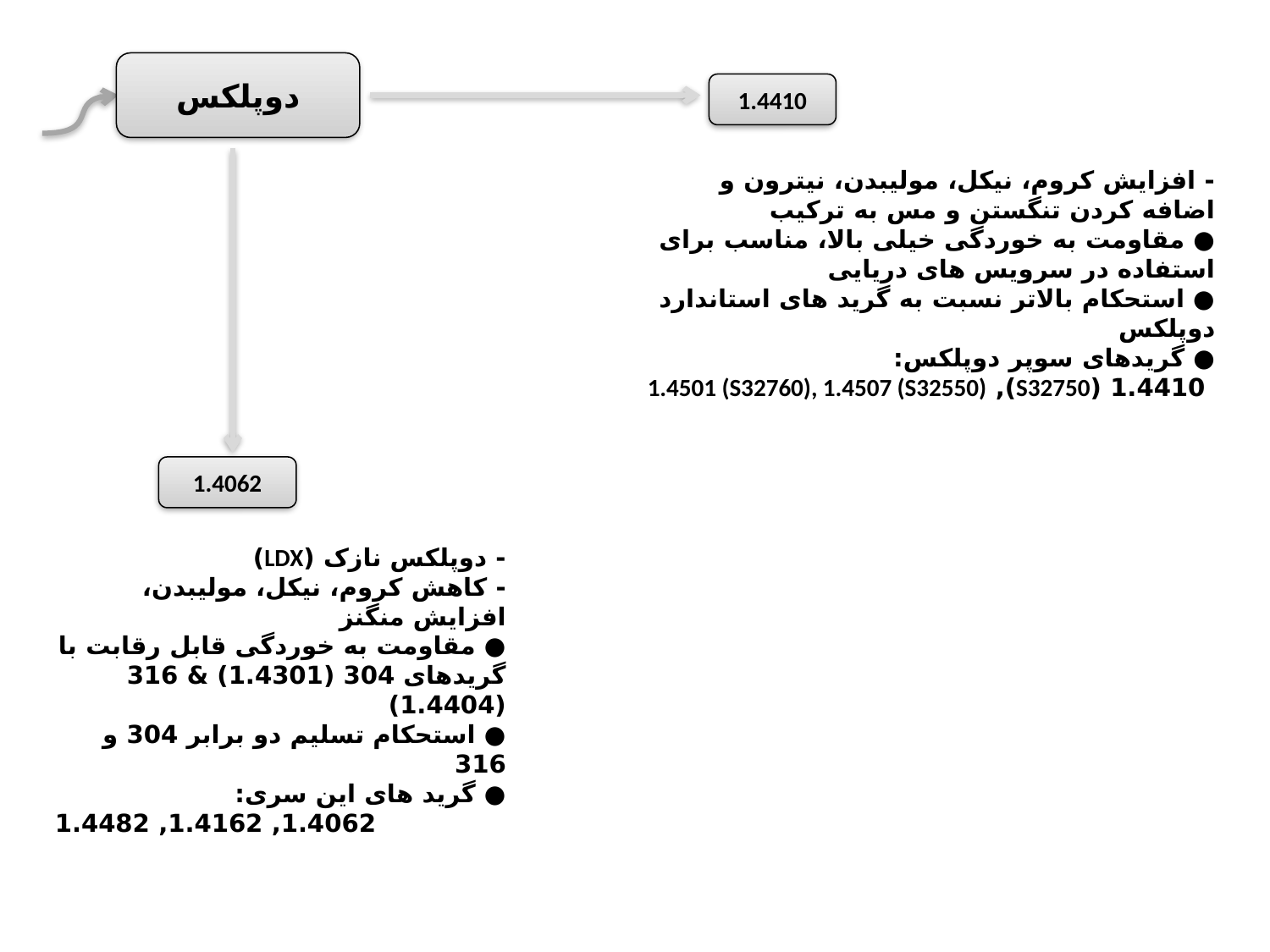

دوپلکس
1.4410
- افزایش کروم، نیکل، مولیبدن، نیترون و اضافه کردن تنگستن و مس به ترکیب
● مقاومت به خوردگی خیلی بالا، مناسب برای استفاده در سرویس های دریایی
● استحکام بالاتر نسبت به گرید های استاندارد دوپلکس
● گریدهای سوپر دوپلکس:
1.4410 (S32750), 1.4501 (S32760), 1.4507 (S32550)
1.4062
- دوپلکس نازک (LDX)
- کاهش کروم، نیکل، مولیبدن، افزایش منگنز
● مقاومت به خوردگی قابل رقابت با گریدهای 304 (1.4301) & 316 (1.4404)
● استحکام تسلیم دو برابر 304 و 316
● گرید های این سری:
1.4062, 1.4162, 1.4482